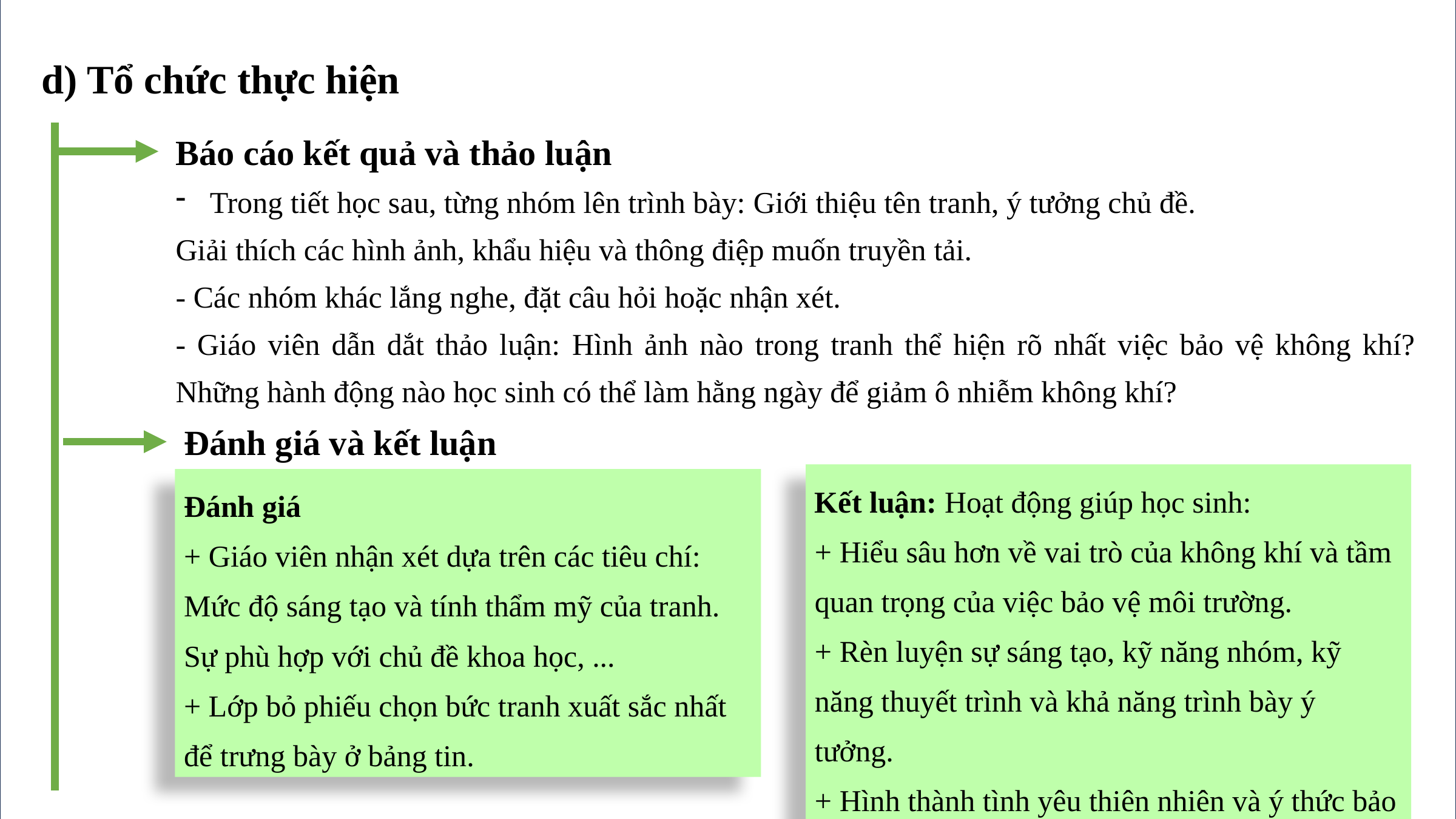

d) Tổ chức thực hiện
Báo cáo kết quả và thảo luận
Trong tiết học sau, từng nhóm lên trình bày: Giới thiệu tên tranh, ý tưởng chủ đề.
Giải thích các hình ảnh, khẩu hiệu và thông điệp muốn truyền tải.
- Các nhóm khác lắng nghe, đặt câu hỏi hoặc nhận xét.
- Giáo viên dẫn dắt thảo luận: Hình ảnh nào trong tranh thể hiện rõ nhất việc bảo vệ không khí? Những hành động nào học sinh có thể làm hằng ngày để giảm ô nhiễm không khí?
Đánh giá và kết luận
Kết luận: Hoạt động giúp học sinh:
+ Hiểu sâu hơn về vai trò của không khí và tầm quan trọng của việc bảo vệ môi trường.
+ Rèn luyện sự sáng tạo, kỹ năng nhóm, kỹ năng thuyết trình và khả năng trình bày ý tưởng.
+ Hình thành tình yêu thiên nhiên và ý thức bảo vệ môi trường xung quanh.
Đánh giá
+ Giáo viên nhận xét dựa trên các tiêu chí: Mức độ sáng tạo và tính thẩm mỹ của tranh. Sự phù hợp với chủ đề khoa học, ...
+ Lớp bỏ phiếu chọn bức tranh xuất sắc nhất để trưng bày ở bảng tin.